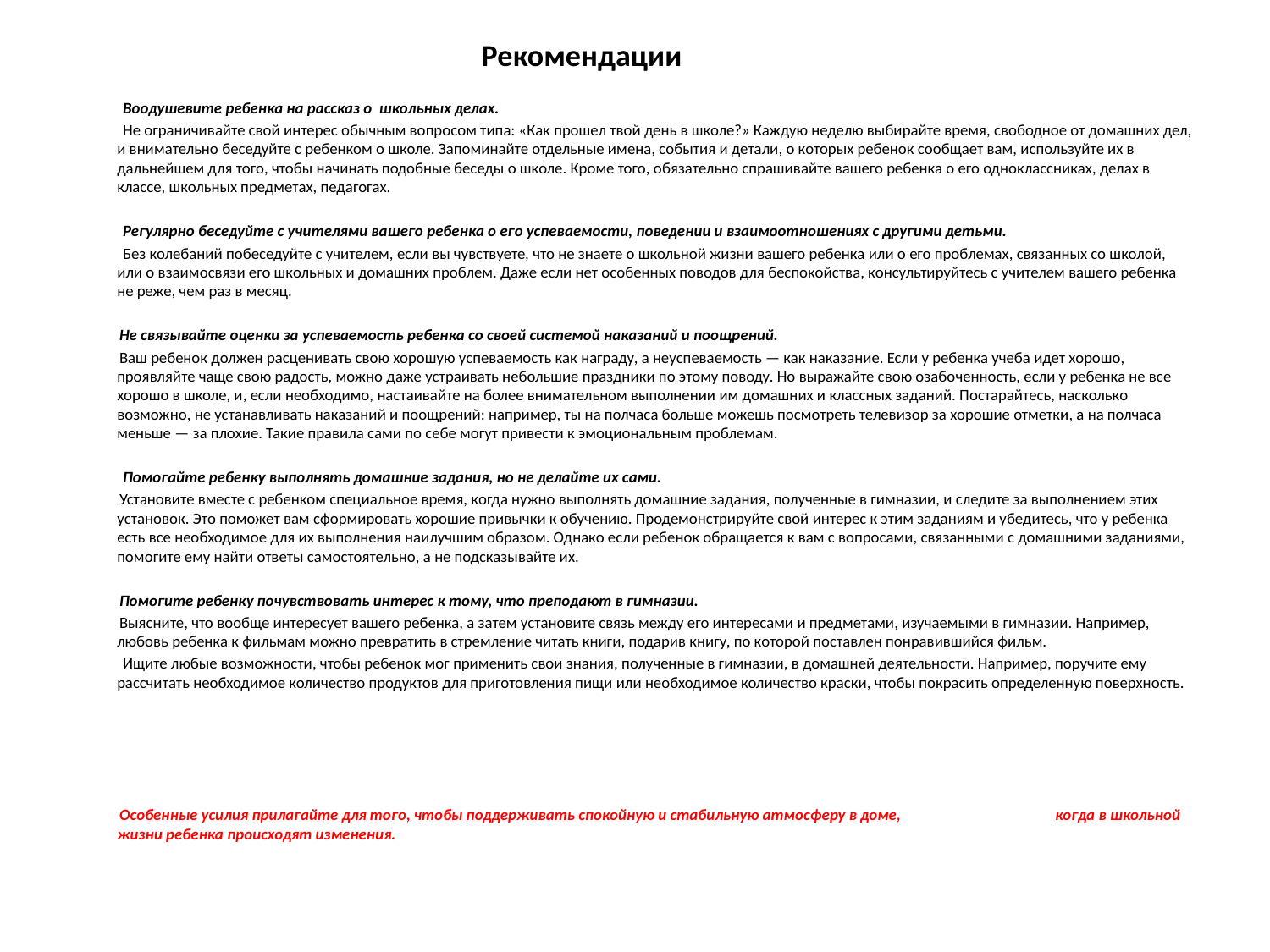

Рекомендации

             Воодушевите ребенка на рассказ о  школьных делах.
             Не ограничивайте свой интерес обычным вопросом типа: «Как прошел твой день в школе?» Каждую неделю выбирайте время, свободное от домашних дел, и внимательно беседуйте с ребенком о школе. Запоминайте отдельные имена, события и детали, о которых ребенок сообщает вам, используйте их в дальнейшем для того, чтобы начинать подобные беседы о школе. Кроме того, обязательно спрашивайте вашего ребенка о его одноклассниках, делах в классе, школьных предметах, педагогах.

             Регулярно беседуйте с учителями вашего ребенка о его успеваемости, поведении и взаимоотношениях с другими детьми.
             Без колебаний побеседуйте с учителем, если вы чувствуете, что не знаете о школьной жизни вашего ребенка или о его проблемах, связанных со школой, или о взаимосвязи его школьных и домашних проблем. Даже если нет особенных поводов для беспокойства, консультируйтесь с учителем вашего ребенка не реже, чем раз в месяц.

            Не связывайте оценки за успеваемость ребенка со своей системой наказаний и поощрений.
            Ваш ребенок должен расценивать свою хорошую успеваемость как награду, а неуспеваемость — как наказание. Если у ребенка учеба идет хорошо, проявляйте чаще свою радость, можно даже устраивать небольшие праздники по этому поводу. Но выражайте свою озабоченность, если у ребенка не все хорошо в школе, и, если необходимо, настаивайте на более внимательном выполнении им домашних и классных заданий. Постарайтесь, насколько возможно, не устанавливать наказаний и поощрений: например, ты на полчаса больше можешь посмотреть телевизор за хорошие отметки, а на полчаса меньше — за плохие. Такие правила сами по себе могут привести к эмоциональным проблемам.

             Помогайте ребенку выполнять домашние задания, но не делайте их сами.
            Установите вместе с ребенком специальное время, когда нужно выполнять домашние задания, полученные в гимназии, и следите за выполнением этих установок. Это поможет вам сформировать хорошие привычки к обучению. Продемонстрируйте свой интерес к этим заданиям и убедитесь, что у ребенка есть все необходимое для их выполнения наилучшим образом. Однако если ребенок обращается к вам с вопросами, связанными с домашними заданиями, помогите ему найти ответы самостоятельно, а не подсказывайте их.

            Помогите ребенку почувствовать интерес к тому, что преподают в гимназии.
            Выясните, что вообще интересует вашего ребенка, а затем установите связь между его интересами и предметами, изучаемыми в гимназии. Например, любовь ребенка к фильмам можно превратить в стремление читать книги, подарив книгу, по которой поставлен понравившийся фильм.
             Ищите любые возможности, чтобы ребенок мог применить свои знания, полученные в гимназии, в домашней деятельности. Например, поручите ему рассчитать необходимое количество продуктов для приготовления пищи или необходимое количество краски, чтобы покрасить определенную поверхность.

            Особенные усилия прилагайте для того, чтобы поддерживать спокойную и стабильную атмосферу в доме,                                           когда в школьной жизни ребенка происходят изменения.